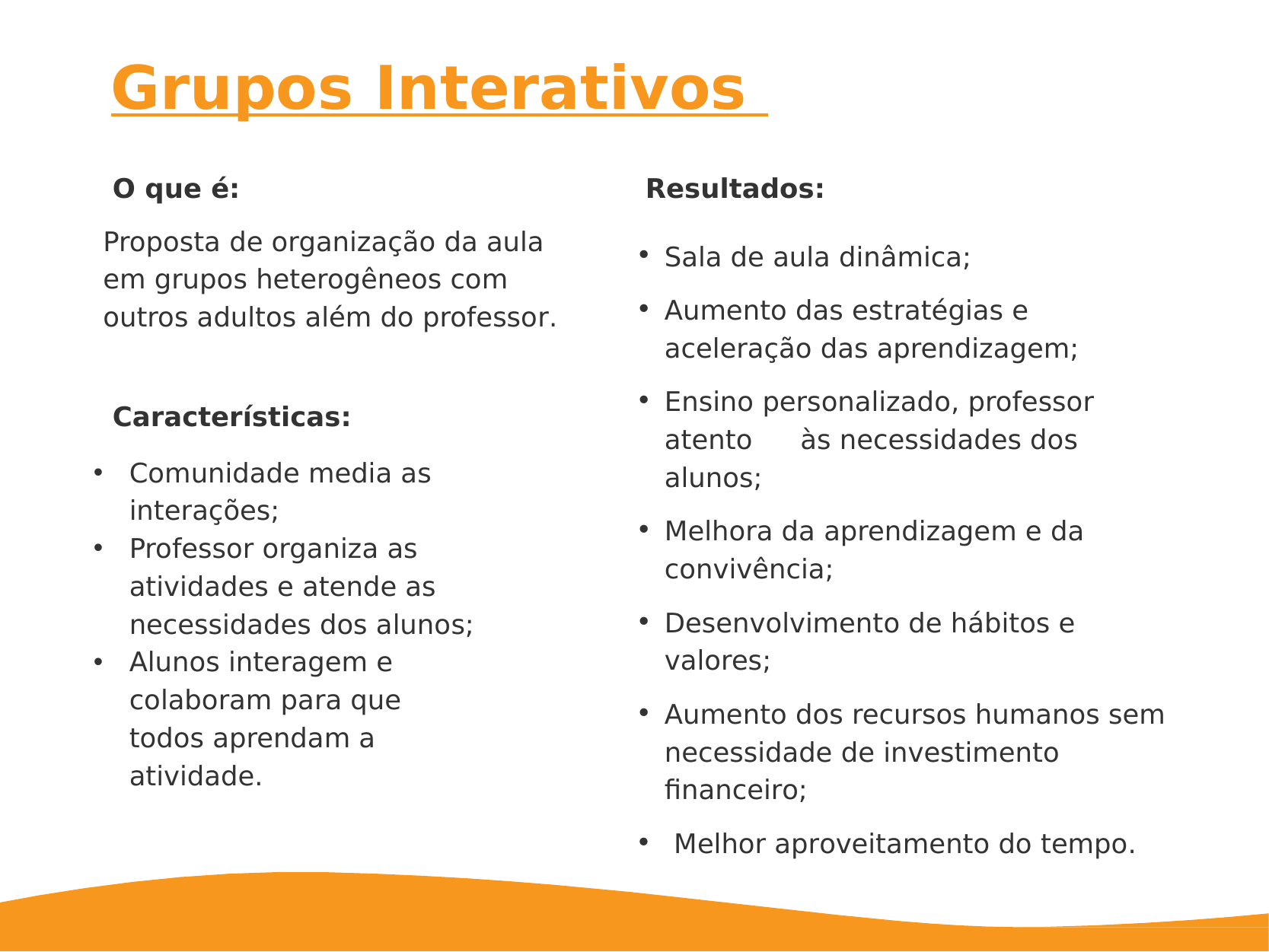

# Grupos Interativos
O que é:

Resultados:

Proposta de organização da aula em grupos heterogêneos com outros adultos além do professor.

Sala de aula dinâmica;

Aumento das estratégias e aceleração das aprendizagem;

Ensino personalizado, professor atento	às necessidades dos alunos;

Melhora da aprendizagem e da convivência;

Desenvolvimento de hábitos e valores;

Aumento dos recursos humanos sem necessidade de investimento financeiro;

Melhor aproveitamento do tempo.

Comunidade media as interações;
Professor organiza as atividades e atende as necessidades dos alunos;
Alunos interagem e colaboram para que todos aprendam a atividade.
Características: